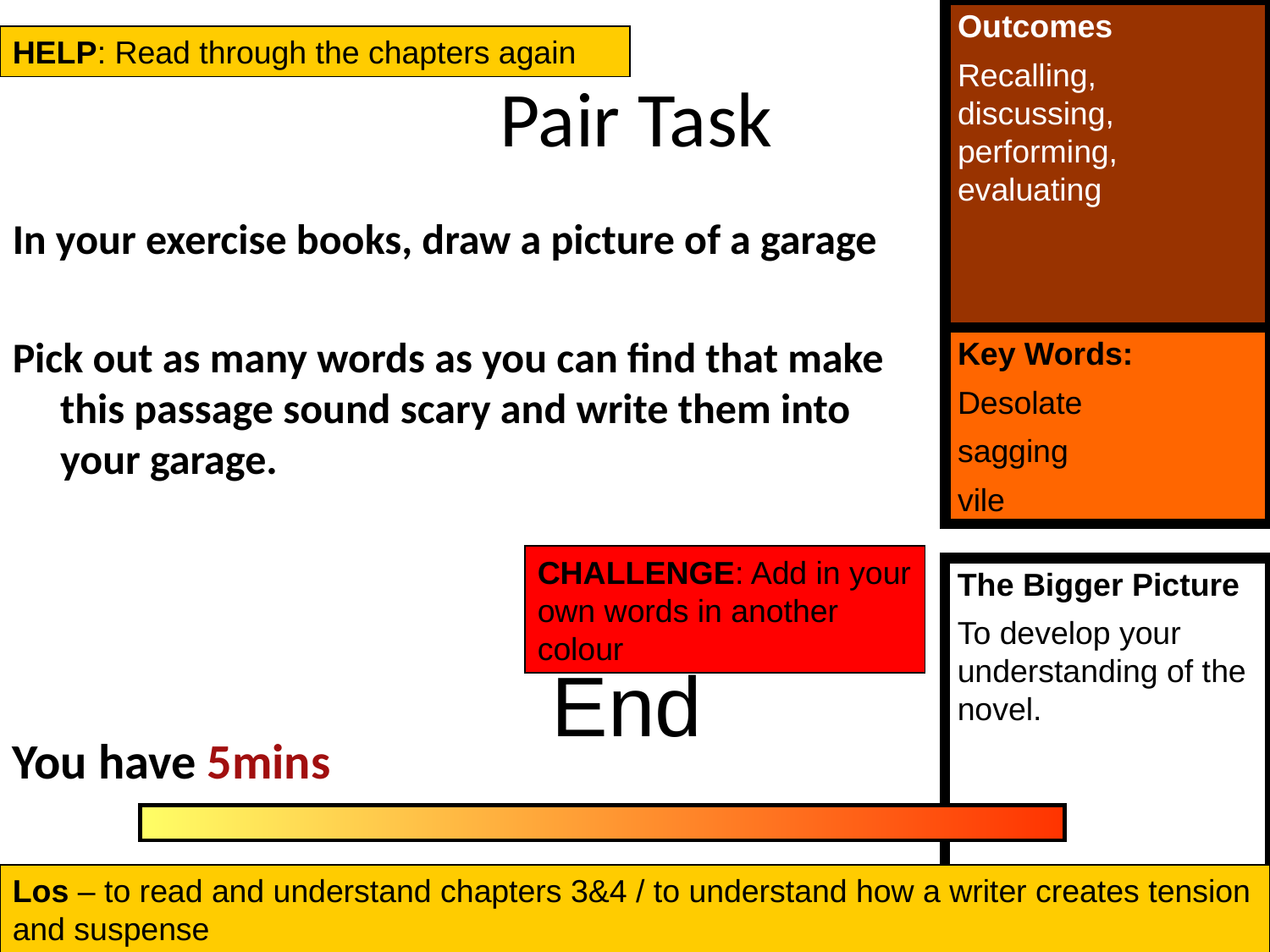

HELP: Read through the chapters again
Pair Task
In your exercise books, draw a picture of a garage

Pick out as many words as you can find that make this passage sound scary and write them into your garage.

You have 5mins
CHALLENGE: Add in your own words in another colour
End